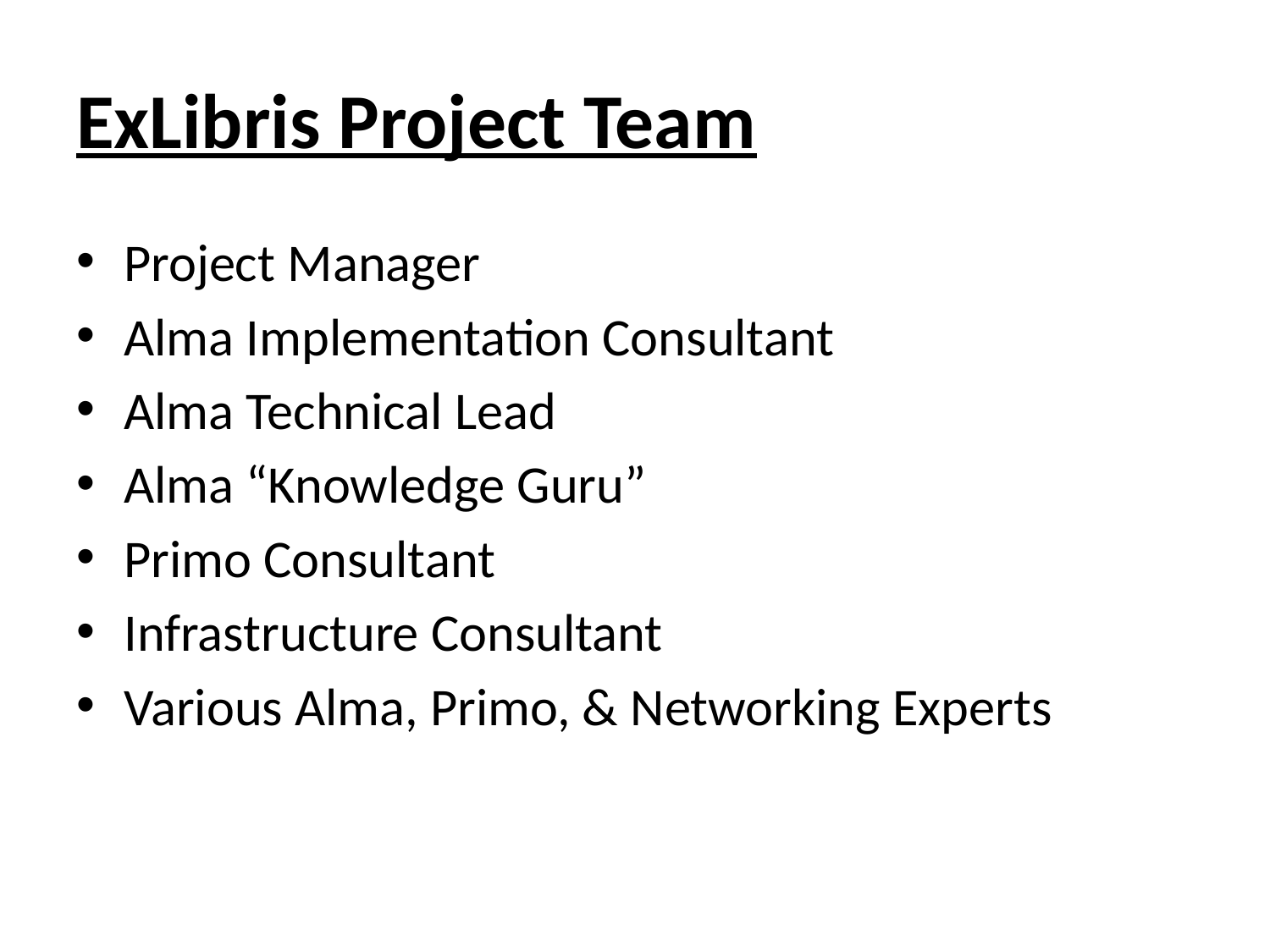

# ExLibris Project Team
Project Manager
Alma Implementation Consultant
Alma Technical Lead
Alma “Knowledge Guru”
Primo Consultant
Infrastructure Consultant
Various Alma, Primo, & Networking Experts